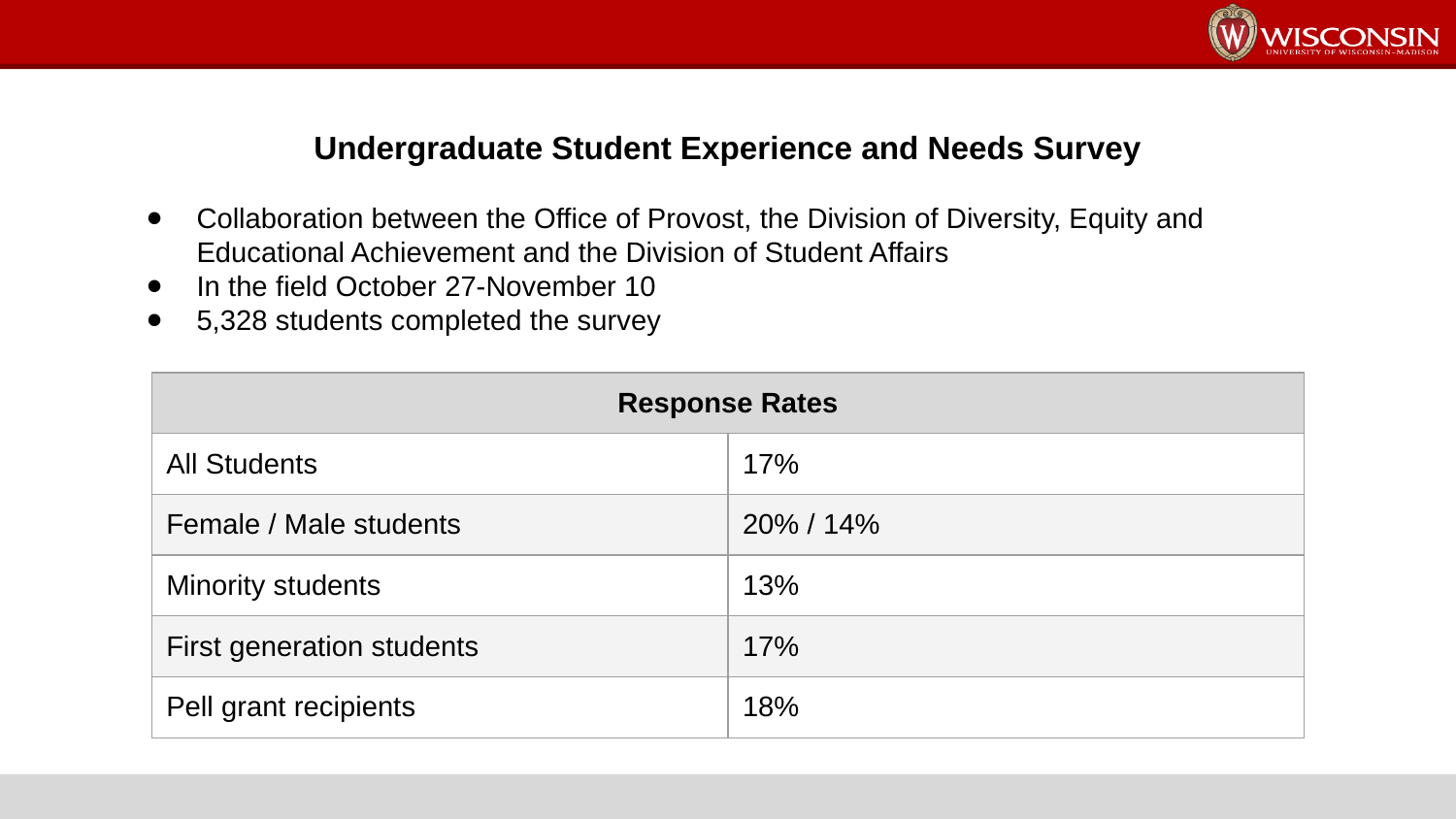

# Undergraduate Student Experience and Needs Survey

Collaboration between the Office of Provost, the Division of Diversity, Equity and Educational Achievement and the Division of Student Affairs
In the field October 27-November 10
5,328 students completed the survey

| Response Rates |  |
| --- | --- |
| All Students | 17% |
| Female / Male students | 20% / 14% |
| Minority students | 13% |
| First generation students | 17% |
| Pell grant recipients | 18% |